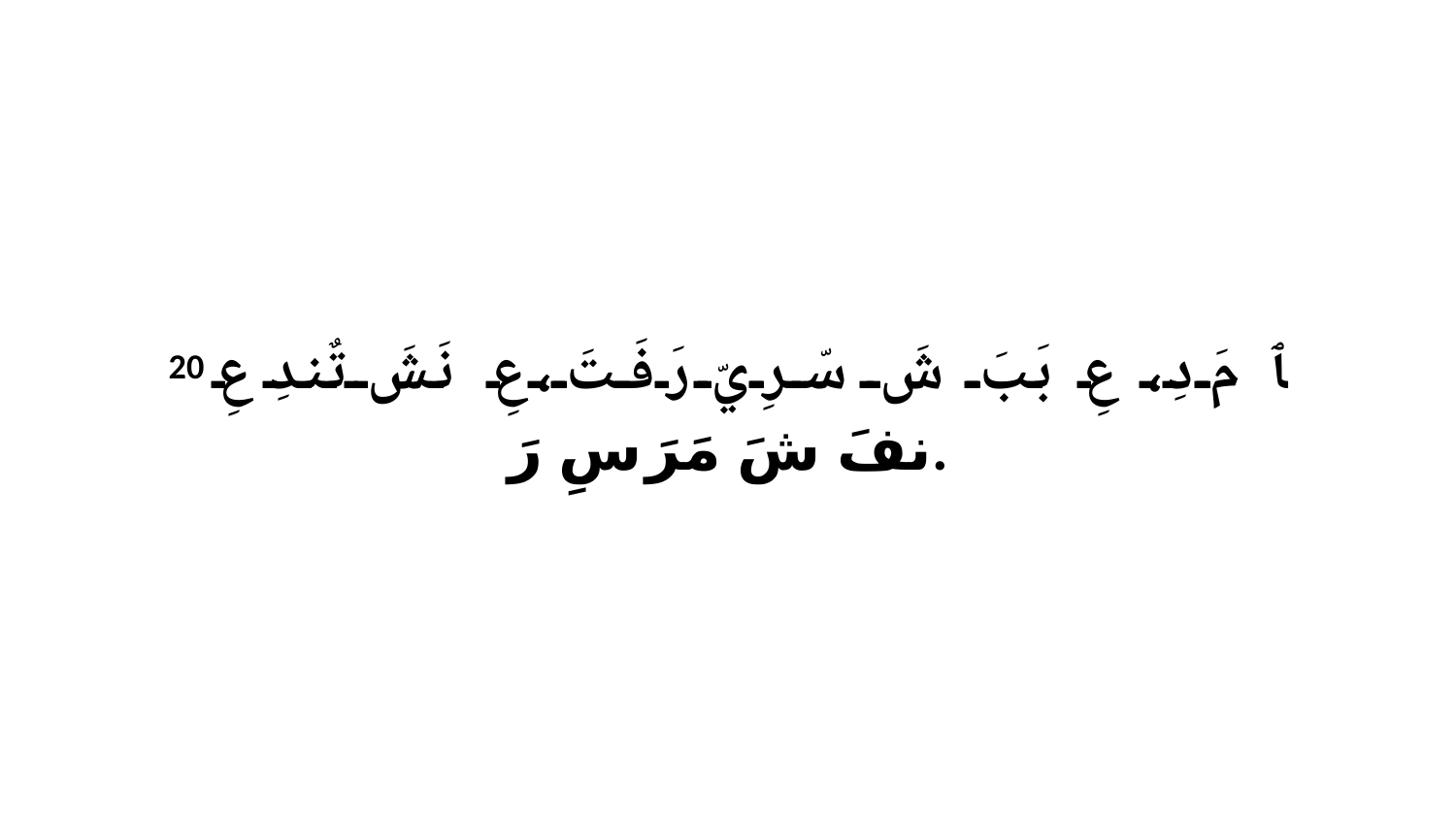

20 ﭑ مَ دِ، عِ بَبَ شَ سّرِيّ رَفَتَ،عِ نَشَ تٌندِ عِ نفَ شَ مَرَ سِ رَ.